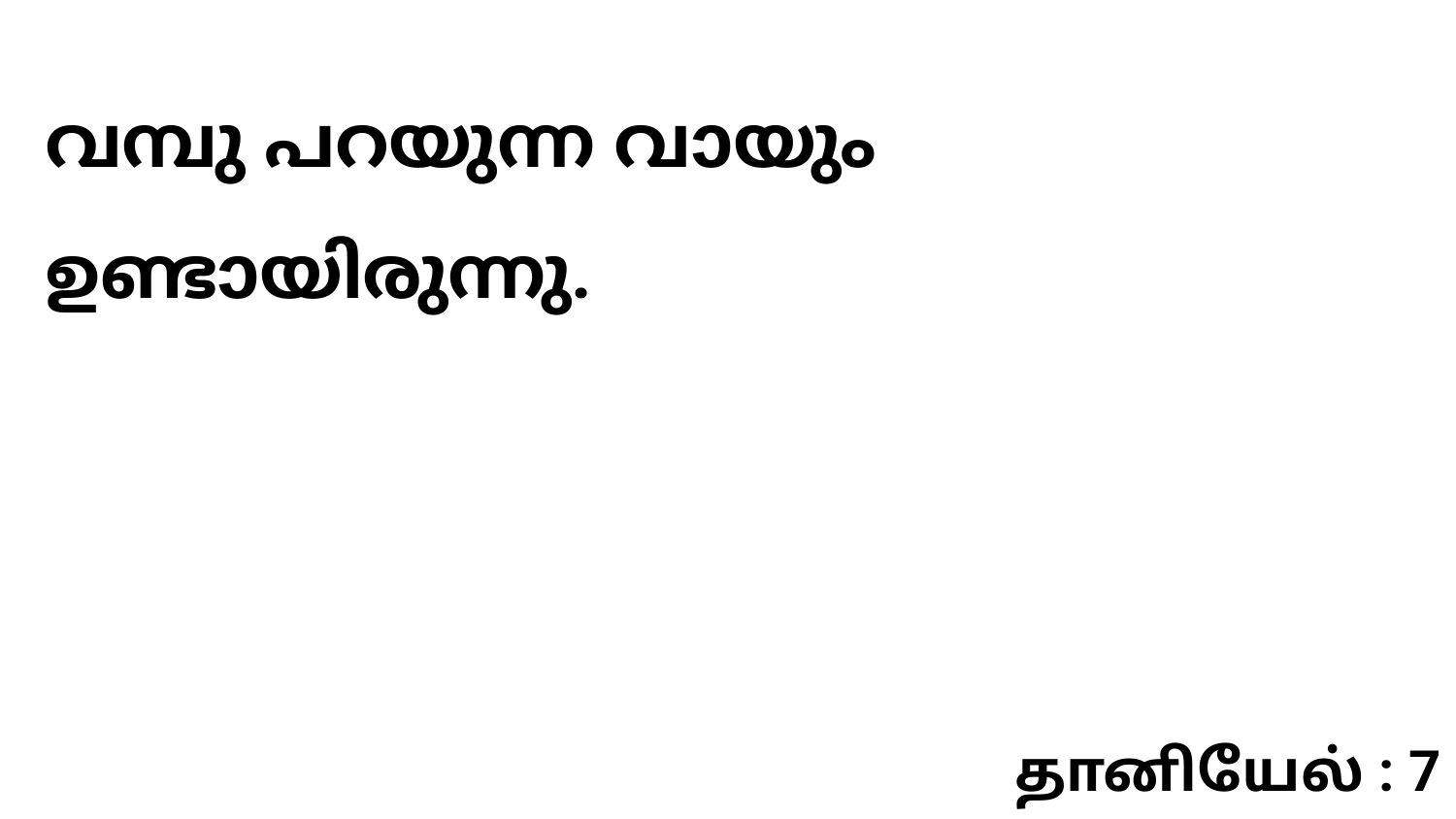

വമ്പു പറയുന്ന വായും ഉണ്ടായിരുന്നു.
தானியேல் : 7